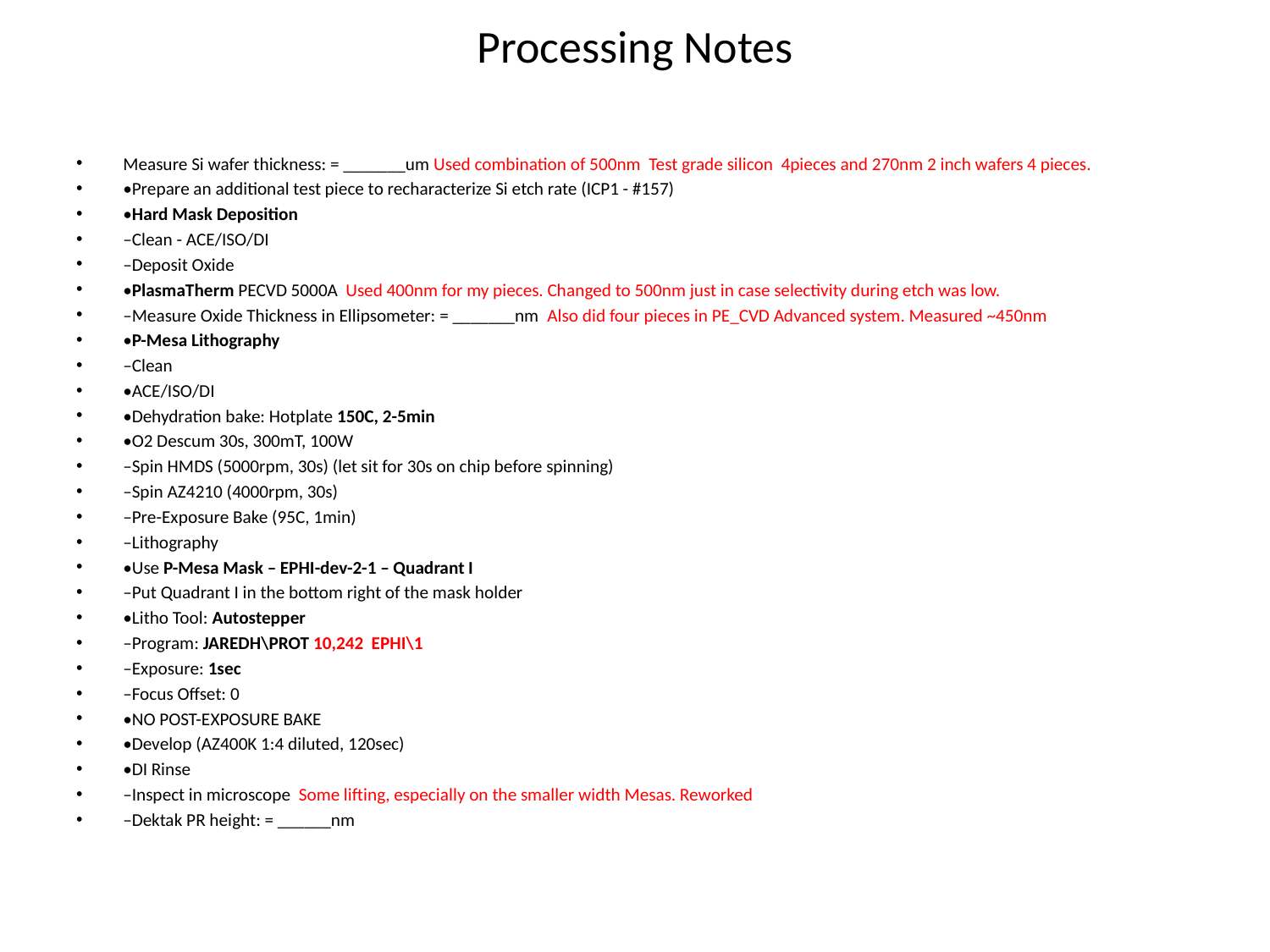

# Processing Notes

Measure Si wafer thickness: = _______um Used combination of 500nm  Test grade silicon  4pieces and 270nm 2 inch wafers 4 pieces.
•Prepare an additional test piece to recharacterize Si etch rate (ICP1 - #157)
•Hard Mask Deposition
–Clean - ACE/ISO/DI
–Deposit Oxide
•PlasmaTherm PECVD 5000A  Used 400nm for my pieces. Changed to 500nm just in case selectivity during etch was low.
–Measure Oxide Thickness in Ellipsometer: = _______nm  Also did four pieces in PE_CVD Advanced system. Measured ~450nm
•P-Mesa Lithography
–Clean
•ACE/ISO/DI
•Dehydration bake: Hotplate 150C, 2-5min
•O2 Descum 30s, 300mT, 100W
–Spin HMDS (5000rpm, 30s) (let sit for 30s on chip before spinning)
–Spin AZ4210 (4000rpm, 30s)
–Pre-Exposure Bake (95C, 1min)
–Lithography
•Use P-Mesa Mask – EPHI-dev-2-1 – Quadrant I
–Put Quadrant I in the bottom right of the mask holder
•Litho Tool: Autostepper
–Program: JAREDH\PROT 10,242  EPHI\1
–Exposure: 1sec
–Focus Offset: 0
•NO POST-EXPOSURE BAKE
•Develop (AZ400K 1:4 diluted, 120sec)
•DI Rinse
–Inspect in microscope  Some lifting, especially on the smaller width Mesas. Reworked
–Dektak PR height: = ______nm